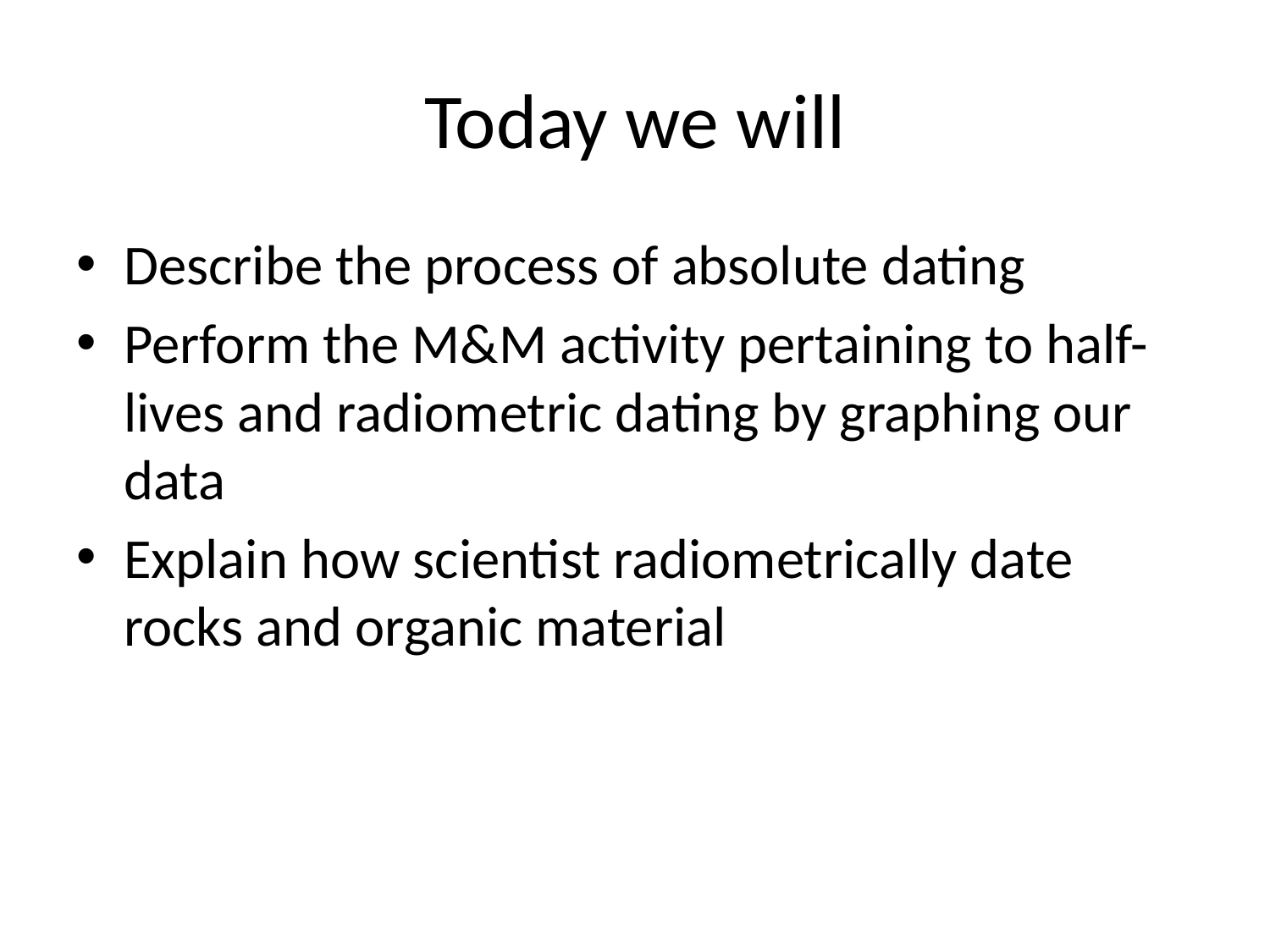

# Today we will
Describe the process of absolute dating
Perform the M&M activity pertaining to half-lives and radiometric dating by graphing our data
Explain how scientist radiometrically date rocks and organic material